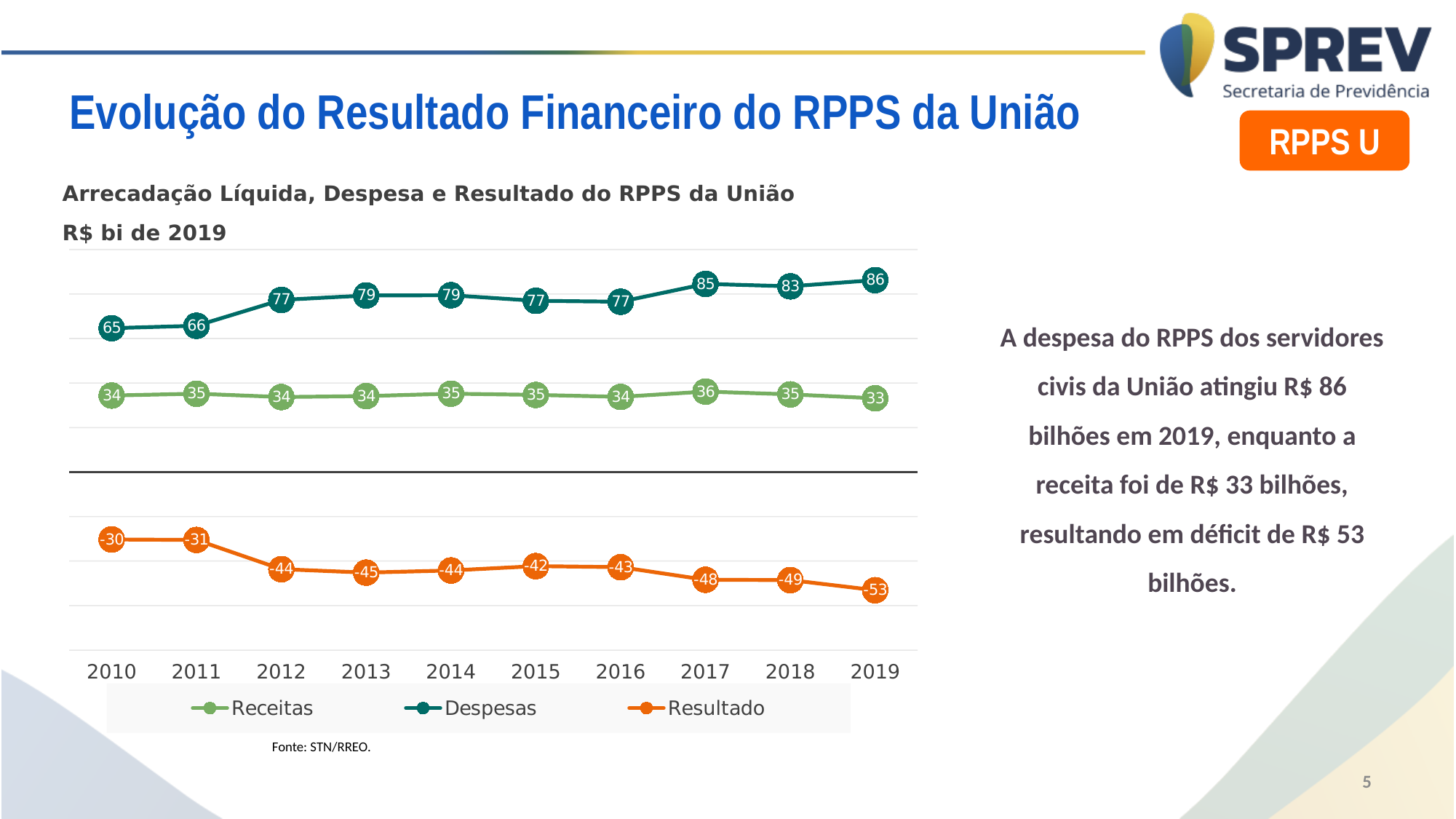

Evolução do Resultado Financeiro do RPPS da União
RPPS U
Arrecadação Líquida, Despesa e Resultado do RPPS da União
R$ bi de 2019

### Chart

| Category | Receitas | Despesas | Resultado |
|---|---|---|---|
| 2010 | 34.3856898824542 | 64.671500645947 | -30.2858107634928 |
| 2011 | 35.22945179957779 | 65.73501842055428 | -30.505566620976495 |
| 2012 | 33.714937957209045 | 77.35151834165804 | -43.636580384449 |
| 2013 | 34.15303630077458 | 79.33934507788146 | -45.186308777106866 |
| 2014 | 35.234997149162794 | 79.44894059205804 | -44.21394344289524 |
| 2015 | 34.67809051328925 | 76.94445420229293 | -42.26636368900367 |
| 2016 | 33.79832358933457 | 76.53804527246147 | -42.7397216831269 |
| 2017 | 36.16729074011451 | 84.56189981871461 | -48.39460907860009 |
| 2018 | 34.90769963036705 | 83.4573151264761 | -48.549615496109055 |
| 2019 | 33.166945562449996 | 86.2566824608 | -53.08973689834999 |
A despesa do RPPS dos servidores civis da União atingiu R$ 86 bilhões em 2019, enquanto a receita foi de R$ 33 bilhões, resultando em déficit de R$ 53 bilhões.
Fonte: STN/RREO.
5